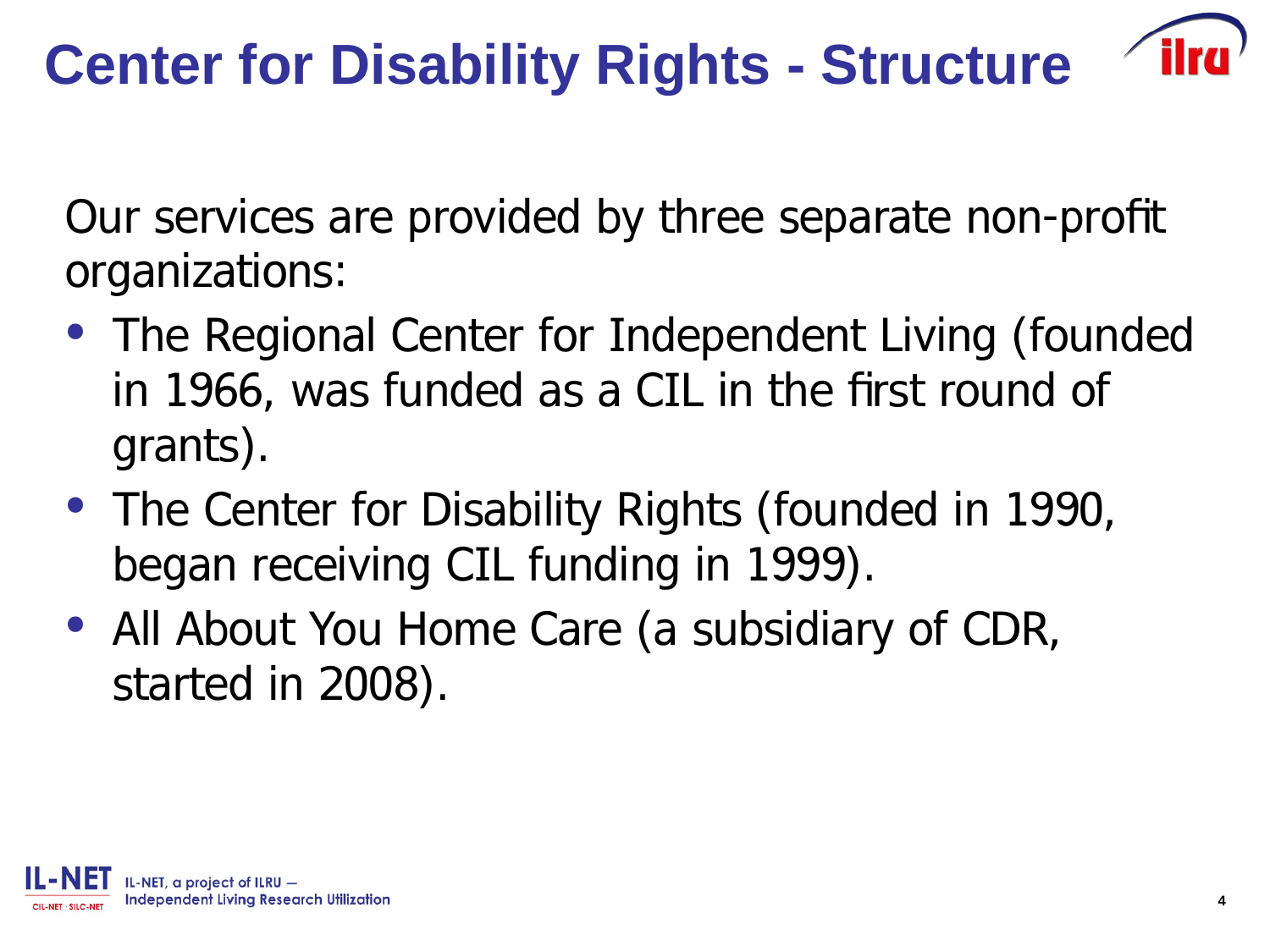

# Center for Disability Rights - Structure

Our services are provided by three separate non-profit organizations:
The Regional Center for Independent Living (founded in 1966, was funded as a CIL in the first round of grants).
The Center for Disability Rights (founded in 1990, began receiving CIL funding in 1999).
All About You Home Care (a subsidiary of CDR, started in 2008).